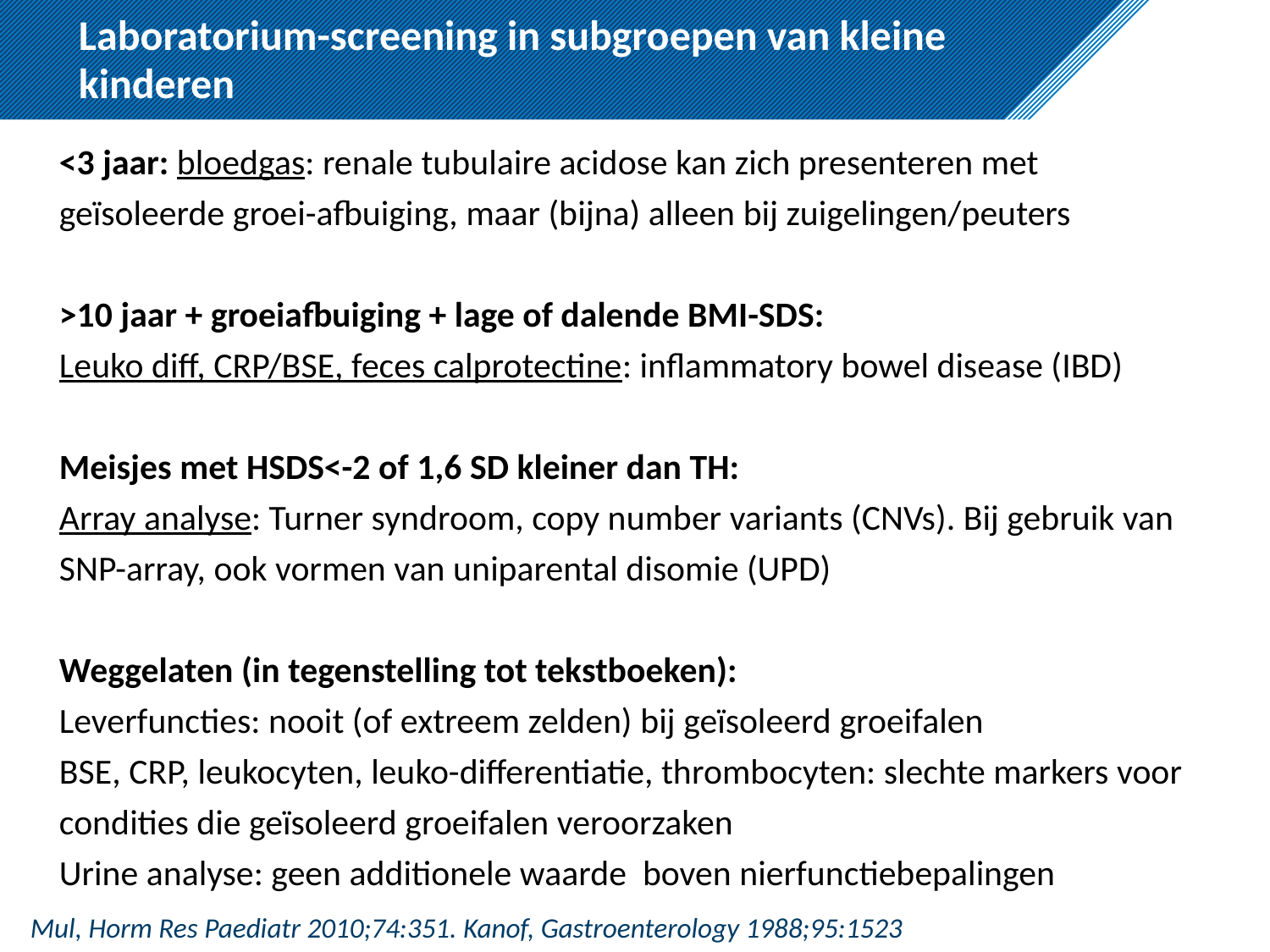

# Laboratorium-screening in subgroepen van kleine kinderen
<3 jaar: bloedgas: renale tubulaire acidose kan zich presenteren met geïsoleerde groei-afbuiging, maar (bijna) alleen bij zuigelingen/peuters

>10 jaar + groeiafbuiging + lage of dalende BMI-SDS:
Leuko diff, CRP/BSE, feces calprotectine: inflammatory bowel disease (IBD)

Meisjes met HSDS<-2 of 1,6 SD kleiner dan TH:
Array analyse: Turner syndroom, copy number variants (CNVs). Bij gebruik van SNP-array, ook vormen van uniparental disomie (UPD)

Weggelaten (in tegenstelling tot tekstboeken):
Leverfuncties: nooit (of extreem zelden) bij geïsoleerd groeifalen
BSE, CRP, leukocyten, leuko-differentiatie, thrombocyten: slechte markers voor condities die geïsoleerd groeifalen veroorzaken
Urine analyse: geen additionele waarde  boven nierfunctiebepalingen

Mul, Horm Res Paediatr 2010;74:351. Kanof, Gastroenterology 1988;95:1523